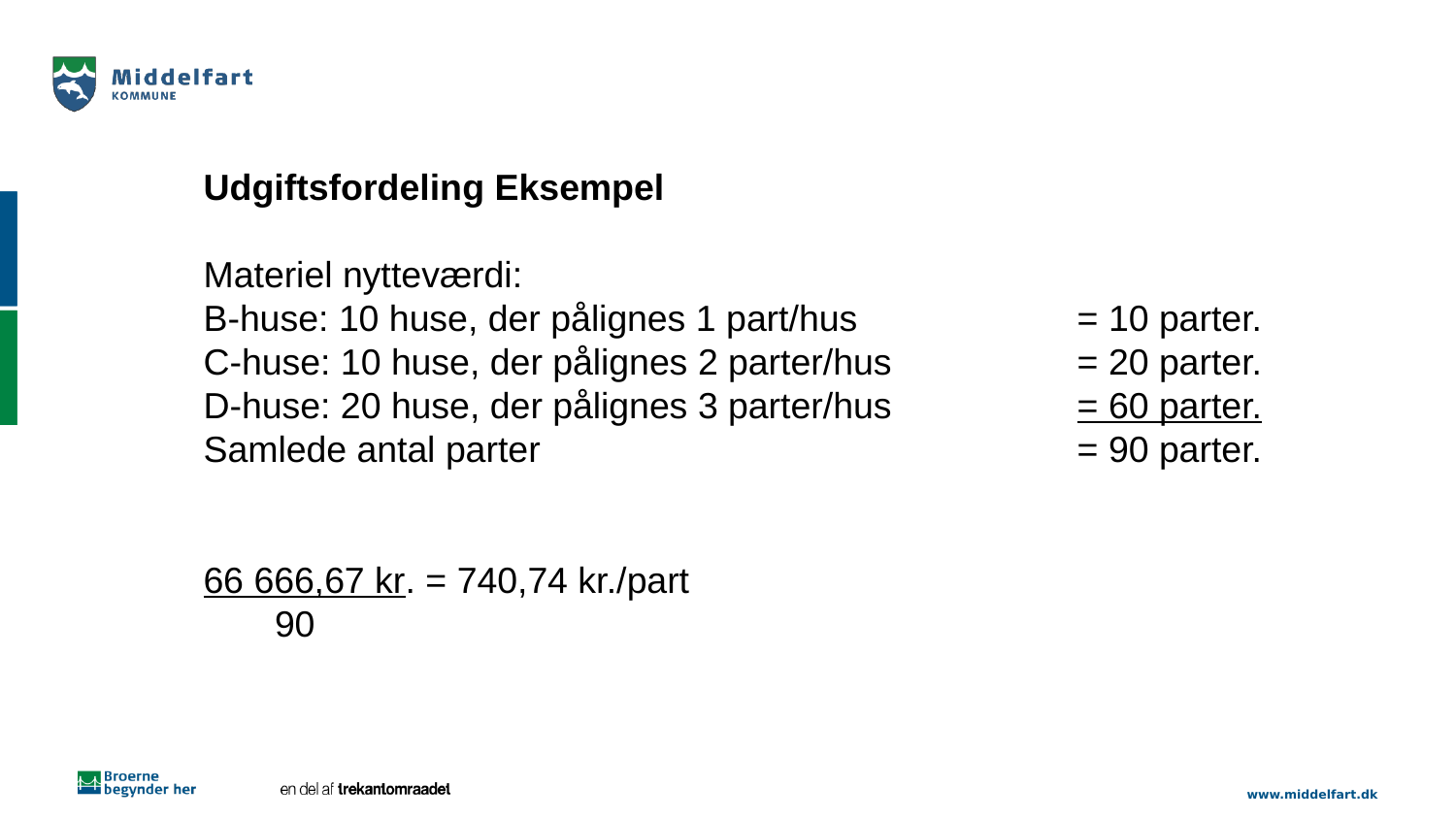

Udgiftsfordeling Eksempel

Materiel nytteværdi:
B-huse: 10 huse, der pålignes 1 part/hus 		= 10 parter.
C-huse: 10 huse, der pålignes 2 parter/hus 		= 20 parter.
D-huse: 20 huse, der pålignes 3 parter/hus		= 60 parter.
Samlede antal parter				= 90 parter.

66 666,67 kr. = 740,74 kr./part
       90